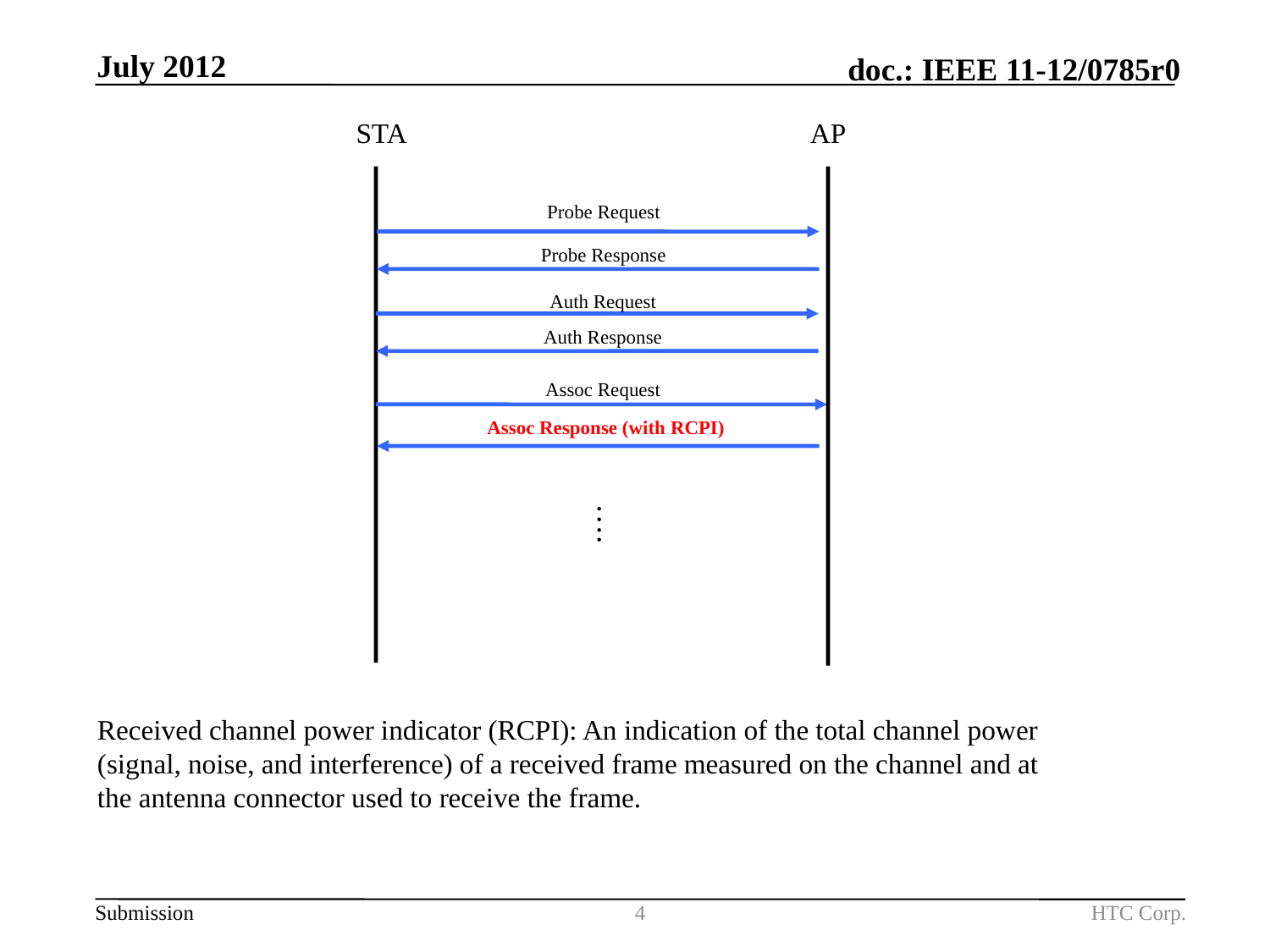

July 2012
STA
AP

Probe Request

Probe Response

Auth Request

Auth Response

Assoc Request

Assoc Response (with RCPI)

….
Received channel power indicator (RCPI): An indication of the total channel power (signal, noise, and interference) of a received frame measured on the channel and at the antenna connector used to receive the frame.
4
HTC Corp.